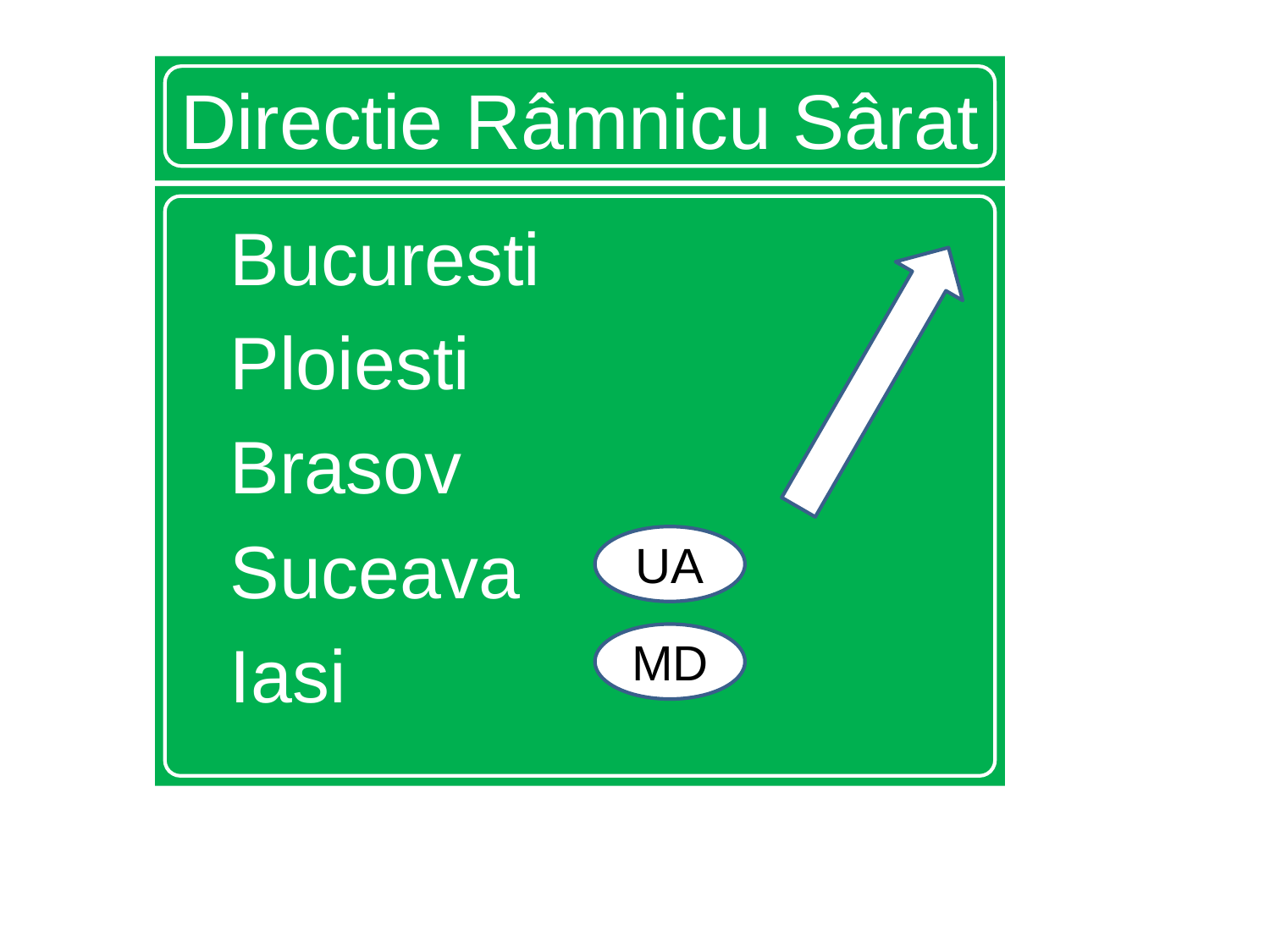

# Directie Râmnicu Sârat

Bucuresti
Ploiesti
Brasov
Suceava
Iasi

UA
MD